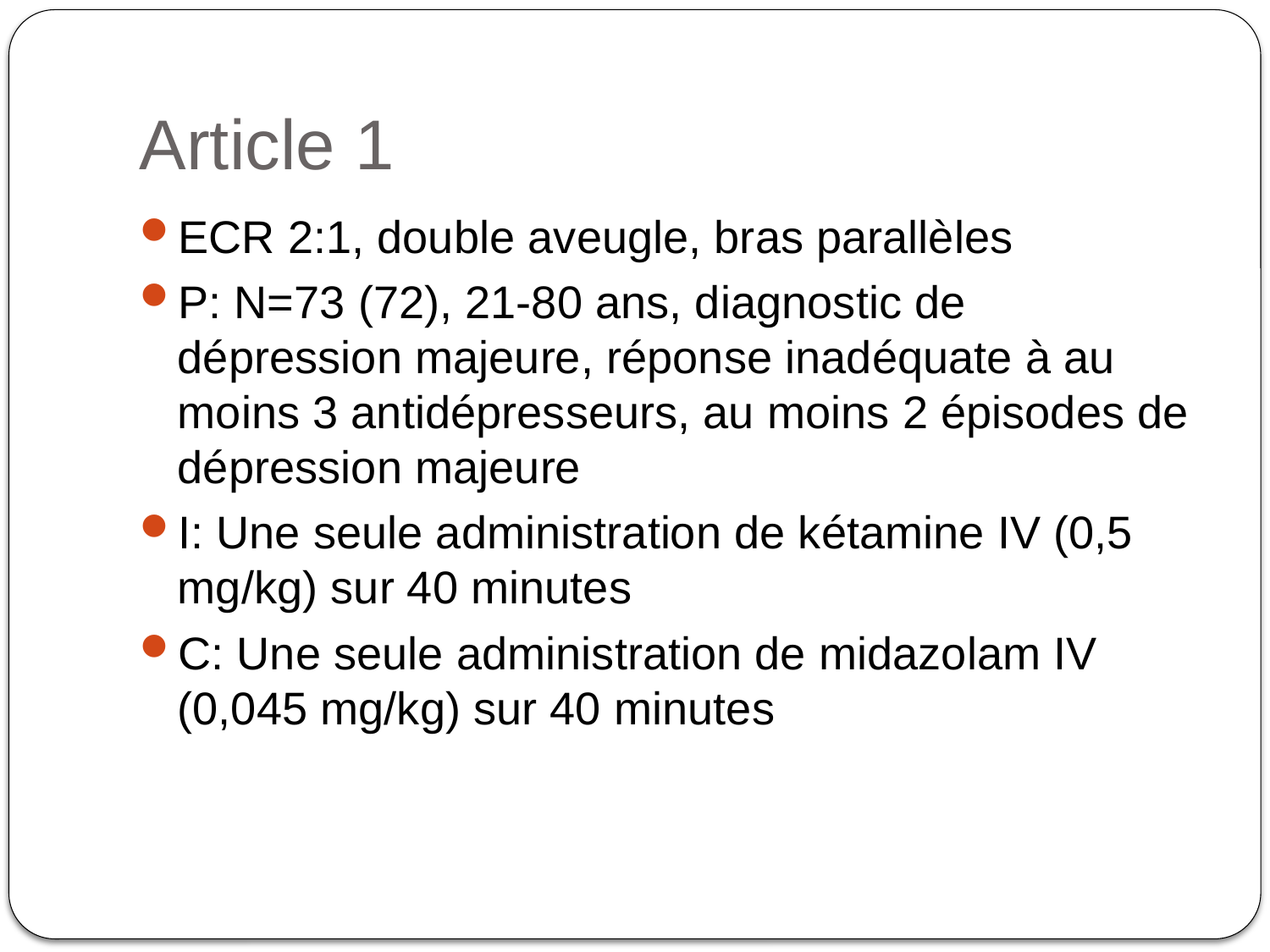

# Article 1
ECR 2:1, double aveugle, bras parallèles
P: N=73 (72), 21-80 ans, diagnostic de dépression majeure, réponse inadéquate à au moins 3 antidépresseurs, au moins 2 épisodes de dépression majeure
I: Une seule administration de kétamine IV (0,5 mg/kg) sur 40 minutes
C: Une seule administration de midazolam IV (0,045 mg/kg) sur 40 minutes